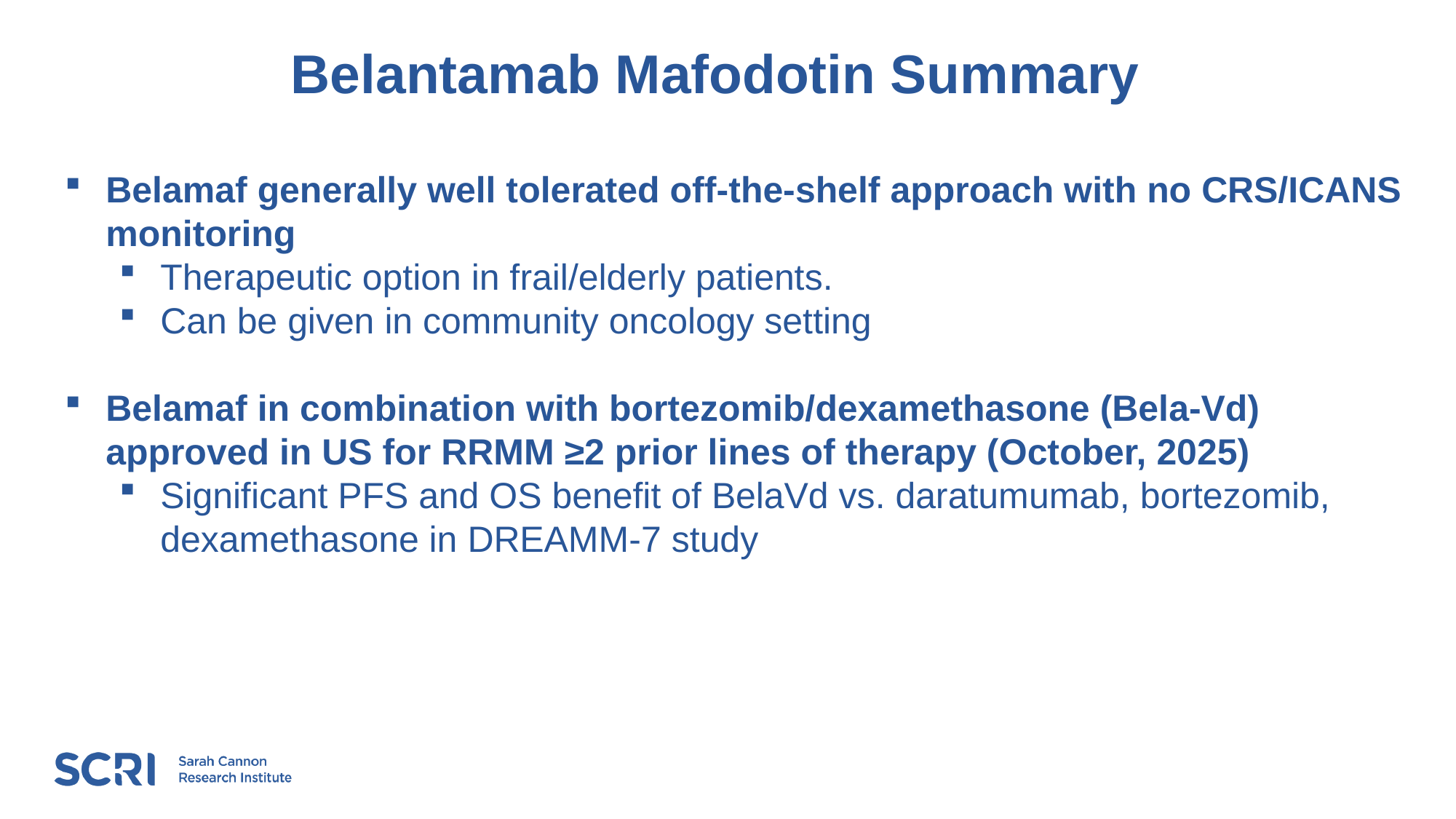

# Belantamab Mafodotin Summary
Belamaf generally well tolerated off-the-shelf approach with no CRS/ICANS monitoring
Therapeutic option in frail/elderly patients.
Can be given in community oncology setting

Belamaf in combination with bortezomib/dexamethasone (Bela-Vd) approved in US for RRMM ≥2 prior lines of therapy (October, 2025)
Significant PFS and OS benefit of BelaVd vs. daratumumab, bortezomib, dexamethasone in DREAMM-7 study